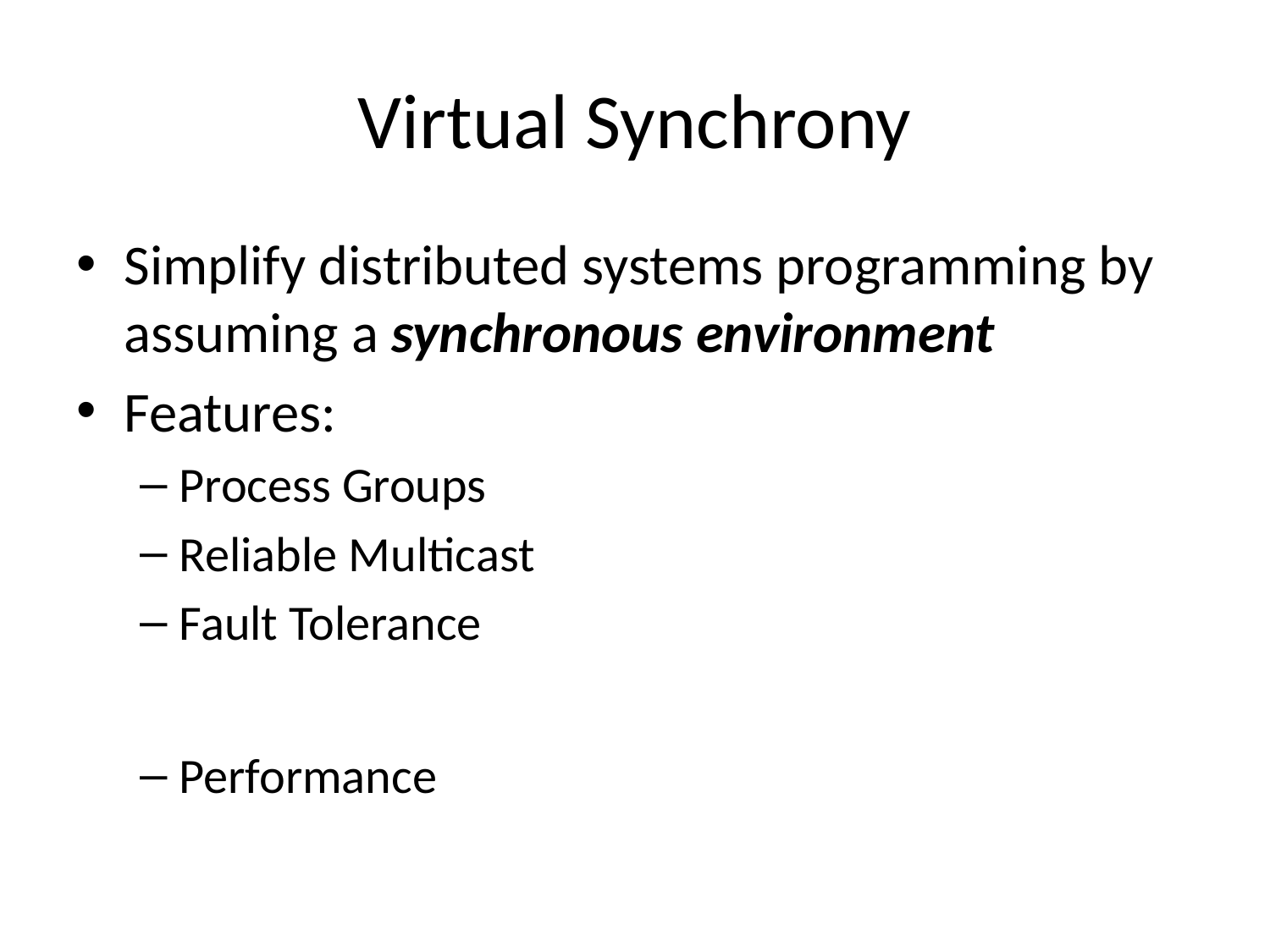

# Virtual Synchrony
Simplify distributed systems programming by assuming a synchronous environment
Features:
Process Groups
Reliable Multicast
Fault Tolerance

Performance